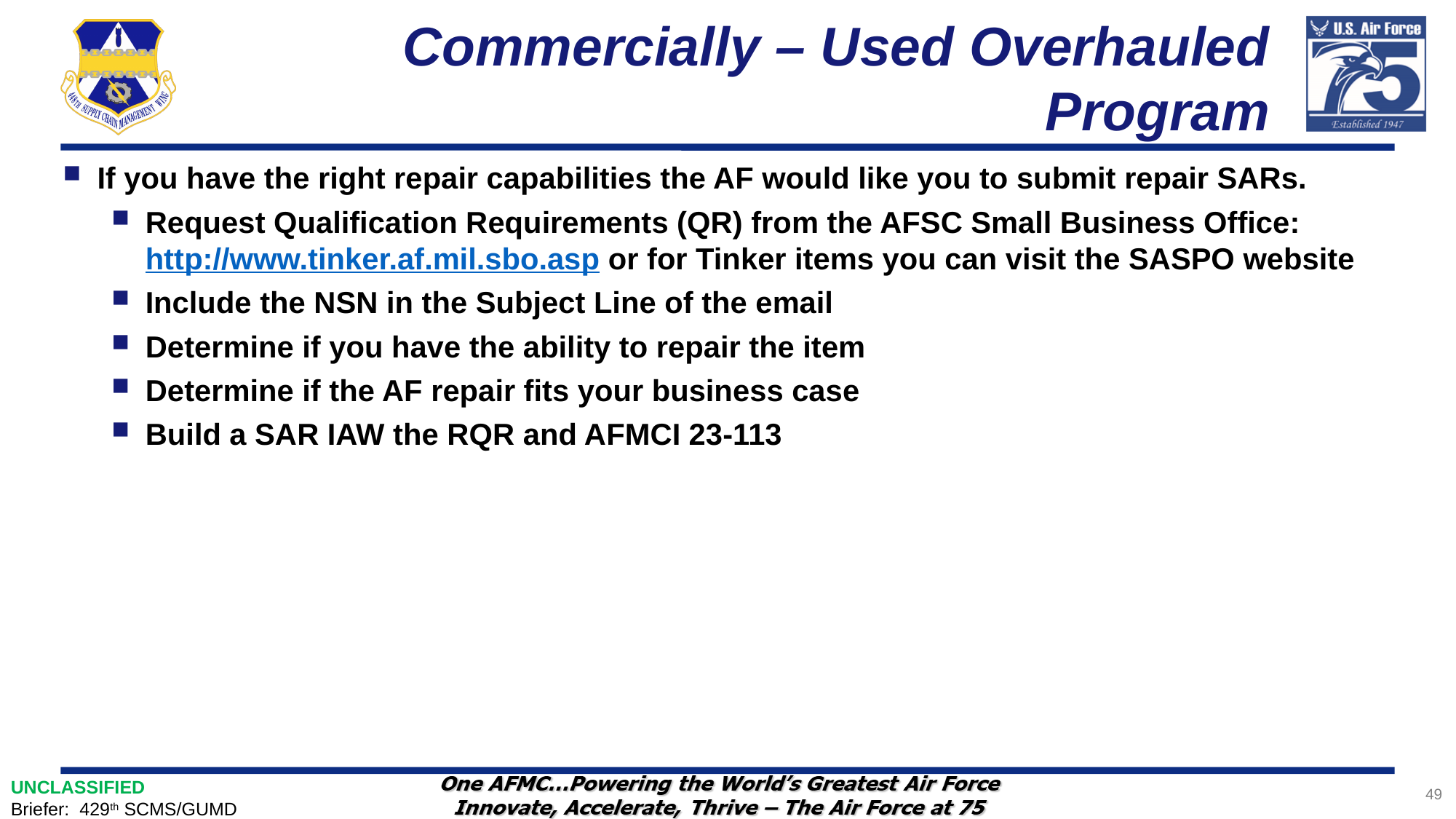

# Commercially – Used Overhauled Program
If you have the right repair capabilities the AF would like you to submit repair SARs.
Request Qualification Requirements (QR) from the AFSC Small Business Office:  http://www.tinker.af.mil.sbo.asp or for Tinker items you can visit the SASPO website
Include the NSN in the Subject Line of the email
Determine if you have the ability to repair the item
Determine if the AF repair fits your business case
Build a SAR IAW the RQR and AFMCI 23-113

49